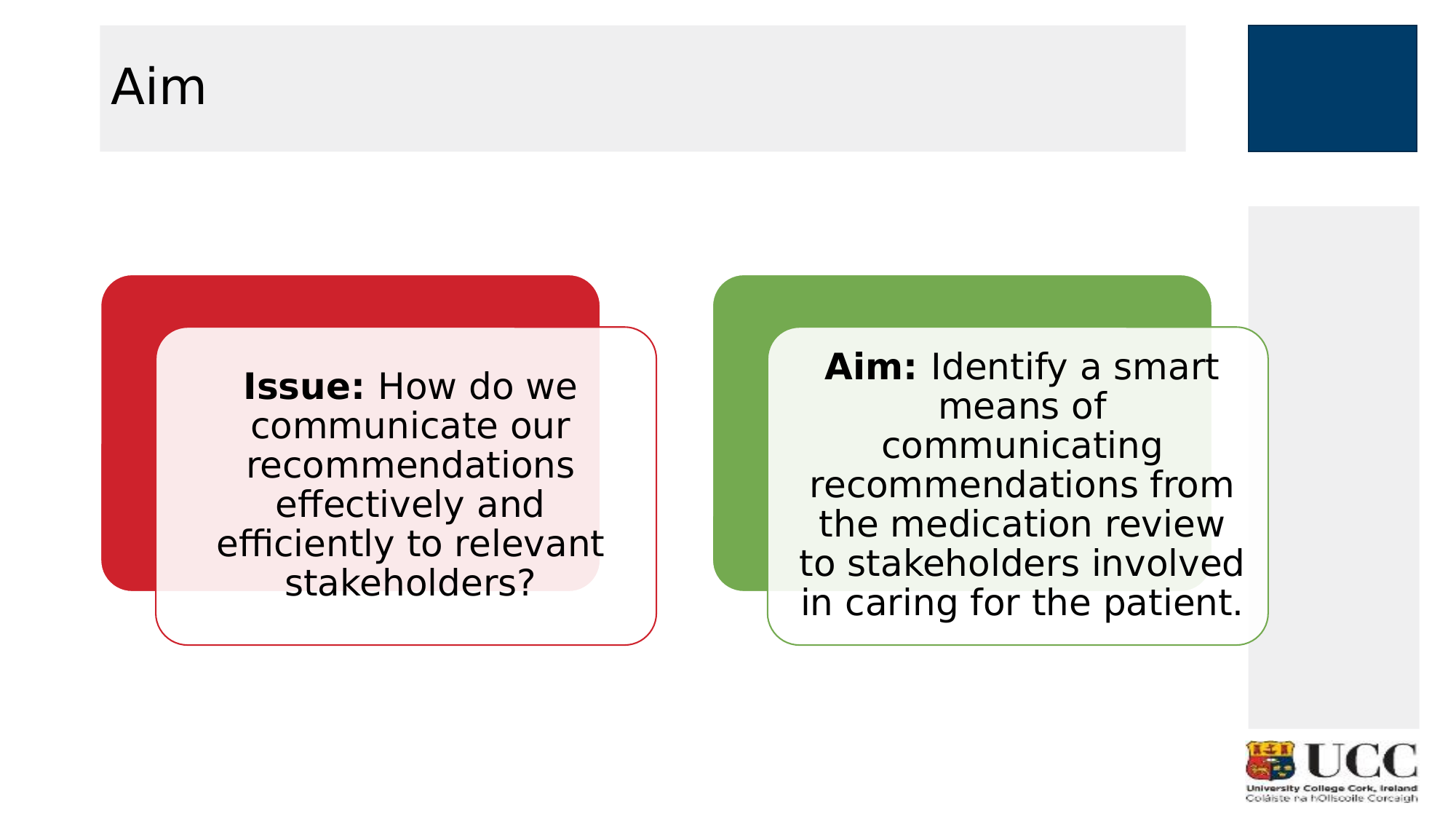

# Aim
Issue: How do we communicate our recommendations effectively and efficiently to relevant stakeholders?
Aim: Identify a smart means of communicating recommendations from the medication review to stakeholders involved in caring for the patient.